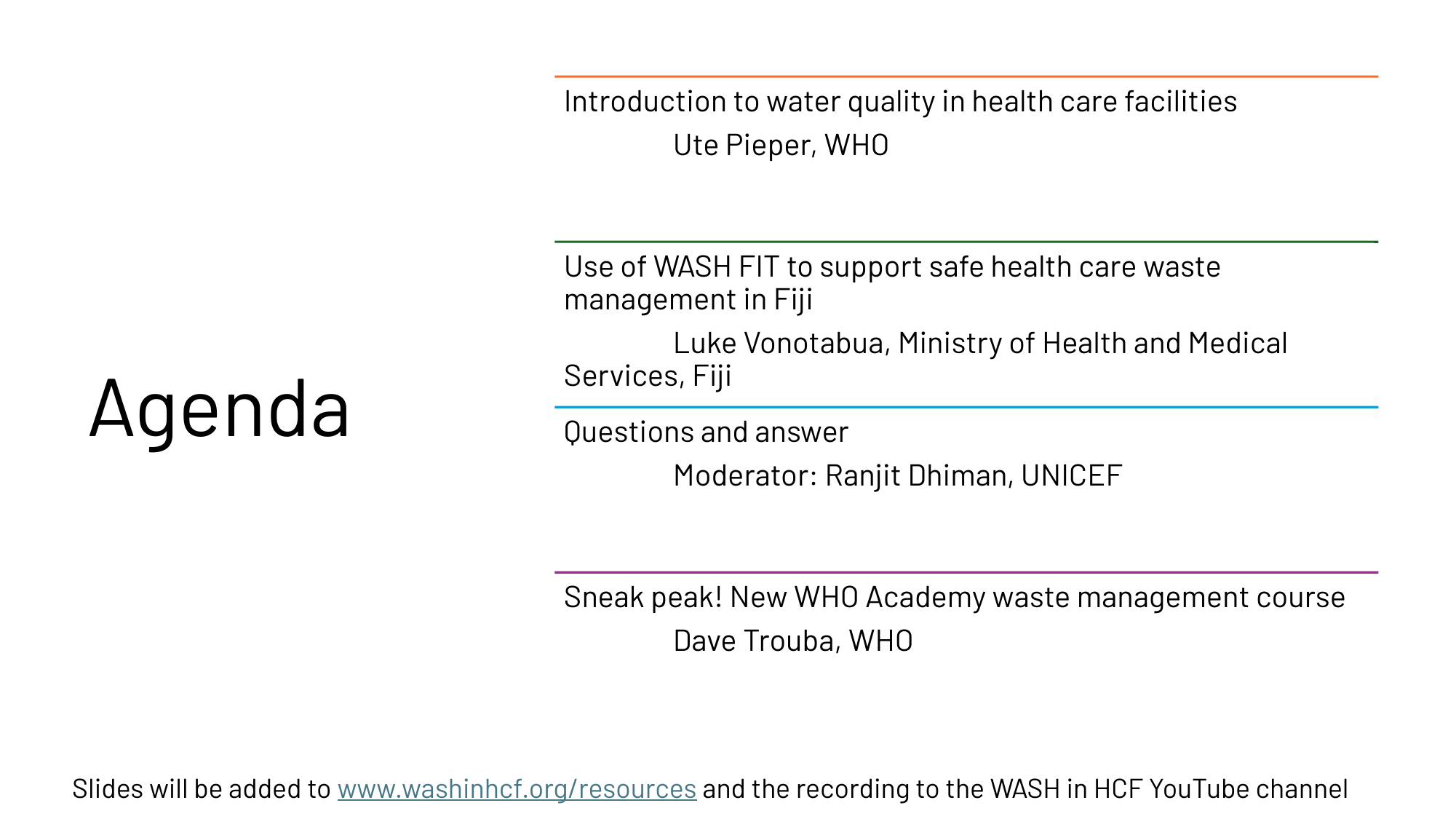

Introduction to water quality in health care facilities
	Ute Pieper, WHO
Use of WASH FIT to support safe health care waste management in Fiji
	Luke Vonotabua, Ministry of Health and Medical 	Services, Fiji
Questions and answer
	Moderator: Ranjit Dhiman, UNICEF
Sneak peak! New WHO Academy waste management course
	Dave Trouba, WHO
# Agenda
Slides will be added to www.washinhcf.org/resources and the recording to the WASH in HCF YouTube channel